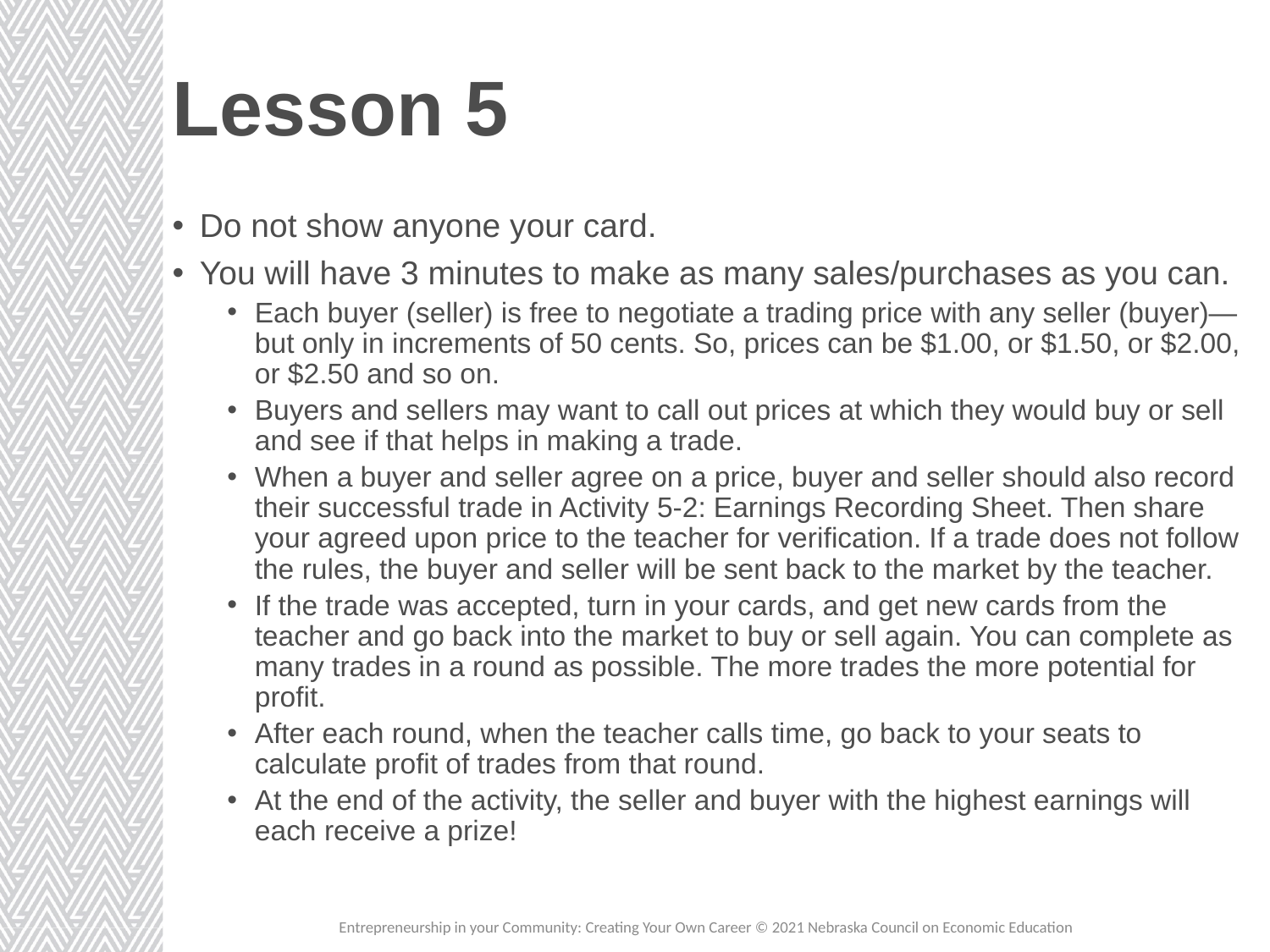

# Lesson 5
Do not show anyone your card.
You will have 3 minutes to make as many sales/purchases as you can.
Each buyer (seller) is free to negotiate a trading price with any seller (buyer)—but only in increments of 50 cents. So, prices can be $1.00, or $1.50, or $2.00, or $2.50 and so on.
Buyers and sellers may want to call out prices at which they would buy or sell and see if that helps in making a trade.
When a buyer and seller agree on a price, buyer and seller should also record their successful trade in Activity 5-2: Earnings Recording Sheet. Then share your agreed upon price to the teacher for verification. If a trade does not follow the rules, the buyer and seller will be sent back to the market by the teacher.
If the trade was accepted, turn in your cards, and get new cards from the teacher and go back into the market to buy or sell again. You can complete as many trades in a round as possible. The more trades the more potential for profit.
After each round, when the teacher calls time, go back to your seats to calculate profit of trades from that round.
At the end of the activity, the seller and buyer with the highest earnings will each receive a prize!
Entrepreneurship in your Community: Creating Your Own Career © 2021 Nebraska Council on Economic Education